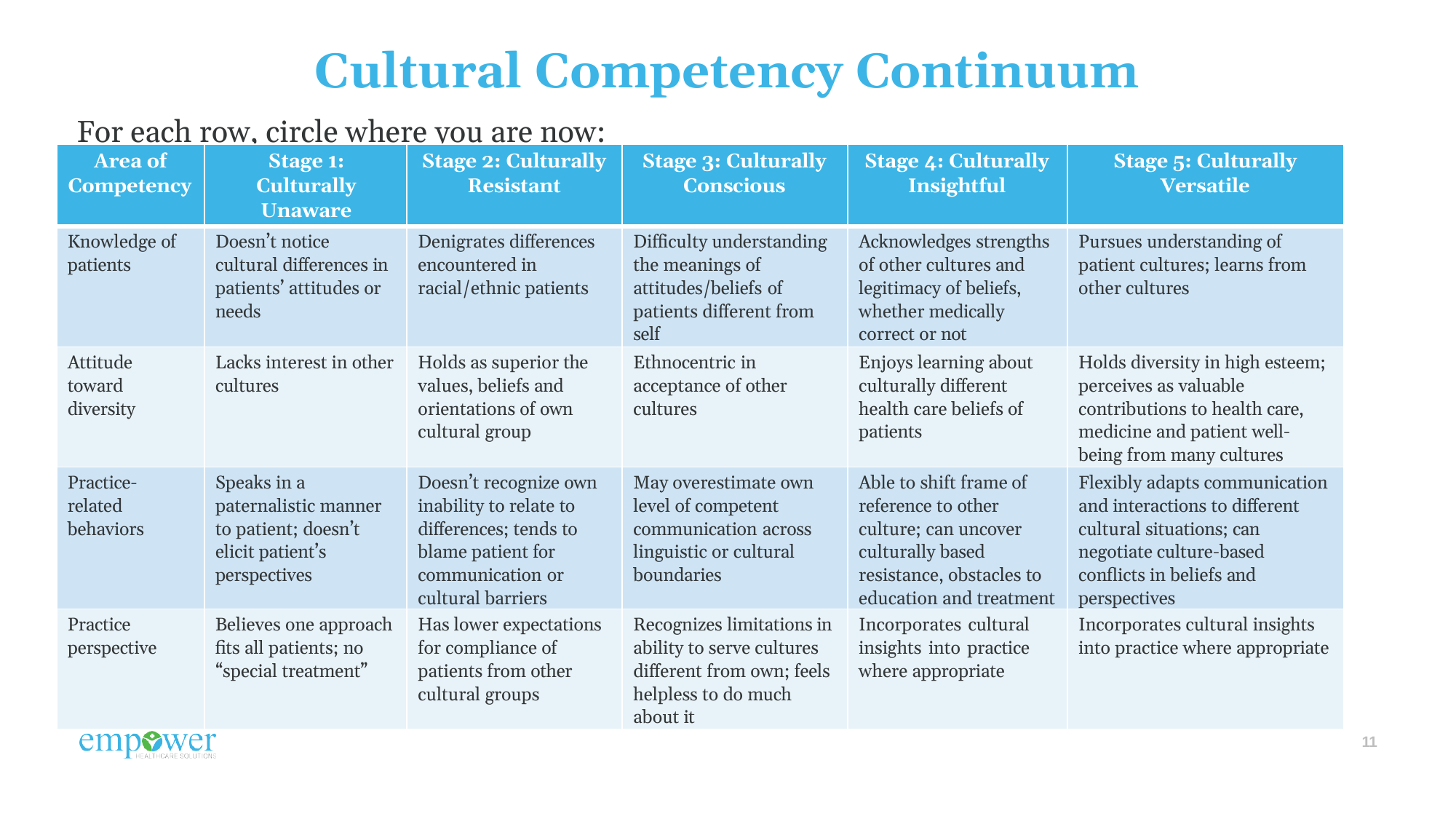

# Cultural Competency Continuum
For each row, circle where you are now:
| Area of Competency | Stage 1: Culturally Unaware | Stage 2: Culturally Resistant | Stage 3: Culturally Conscious | Stage 4: Culturally Insightful | Stage 5: Culturally Versatile |
| --- | --- | --- | --- | --- | --- |
| Knowledge of patients | Doesn’t notice cultural differences in patients’ attitudes or needs | Denigrates differences encountered in racial/ethnic patients | Difficulty understanding the meanings of attitudes/beliefs of patients different from self | Acknowledges strengths of other cultures and legitimacy of beliefs, whether medically correct or not | Pursues understanding of patient cultures; learns from other cultures |
| Attitude toward diversity | Lacks interest in other cultures | Holds as superior the values, beliefs and orientations of own cultural group | Ethnocentric in acceptance of other cultures | Enjoys learning about culturally different health care beliefs of patients | Holds diversity in high esteem; perceives as valuable contributions to health care, medicine and patient well- being from many cultures |
| Practice- related behaviors | Speaks in a paternalistic manner to patient; doesn’t elicit patient’s perspectives | Doesn’t recognize own inability to relate to differences; tends to blame patient for communication or cultural barriers | May overestimate own level of competent communication across linguistic or cultural boundaries | Able to shift frame of reference to other culture; can uncover culturally based resistance, obstacles to education and treatment | Flexibly adapts communication and interactions to different cultural situations; can negotiate culture-based conflicts in beliefs and perspectives |
| Practice perspective | Believes one approach fits all patients; no “special treatment” | Has lower expectations for compliance of patients from other cultural groups | Recognizes limitations in ability to serve cultures different from own; feels helpless to do much about it | Incorporates cultural insights into practice where appropriate | Incorporates cultural insights into practice where appropriate |
11